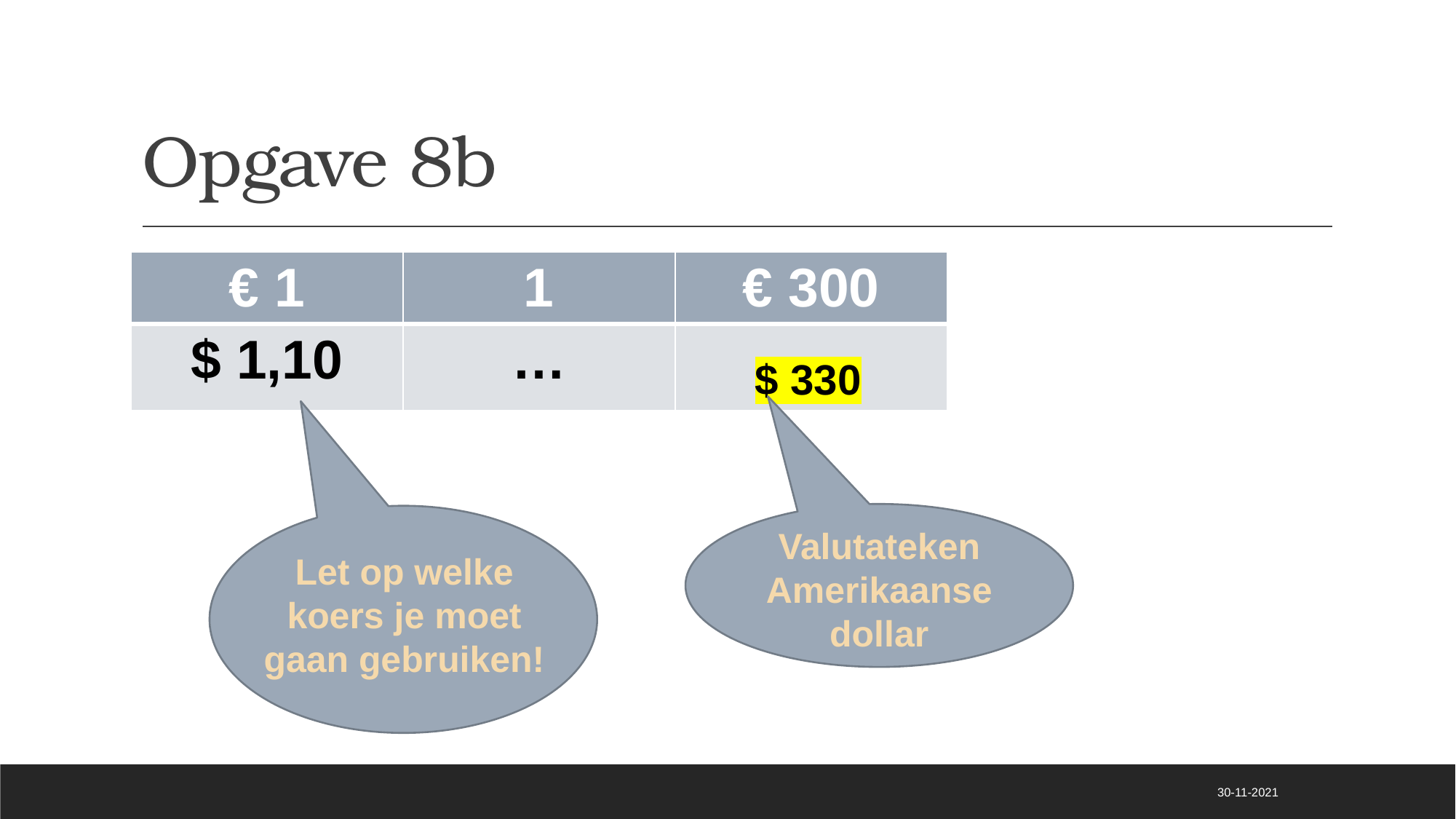

# Opgave 8b
| € 1 | 1 | € 300 |
| --- | --- | --- |
| $ 1,10 | … |  |
$ 330

Valutateken Amerikaanse dollar
Let op welke koers je moet gaan gebruiken!
30-11-2021